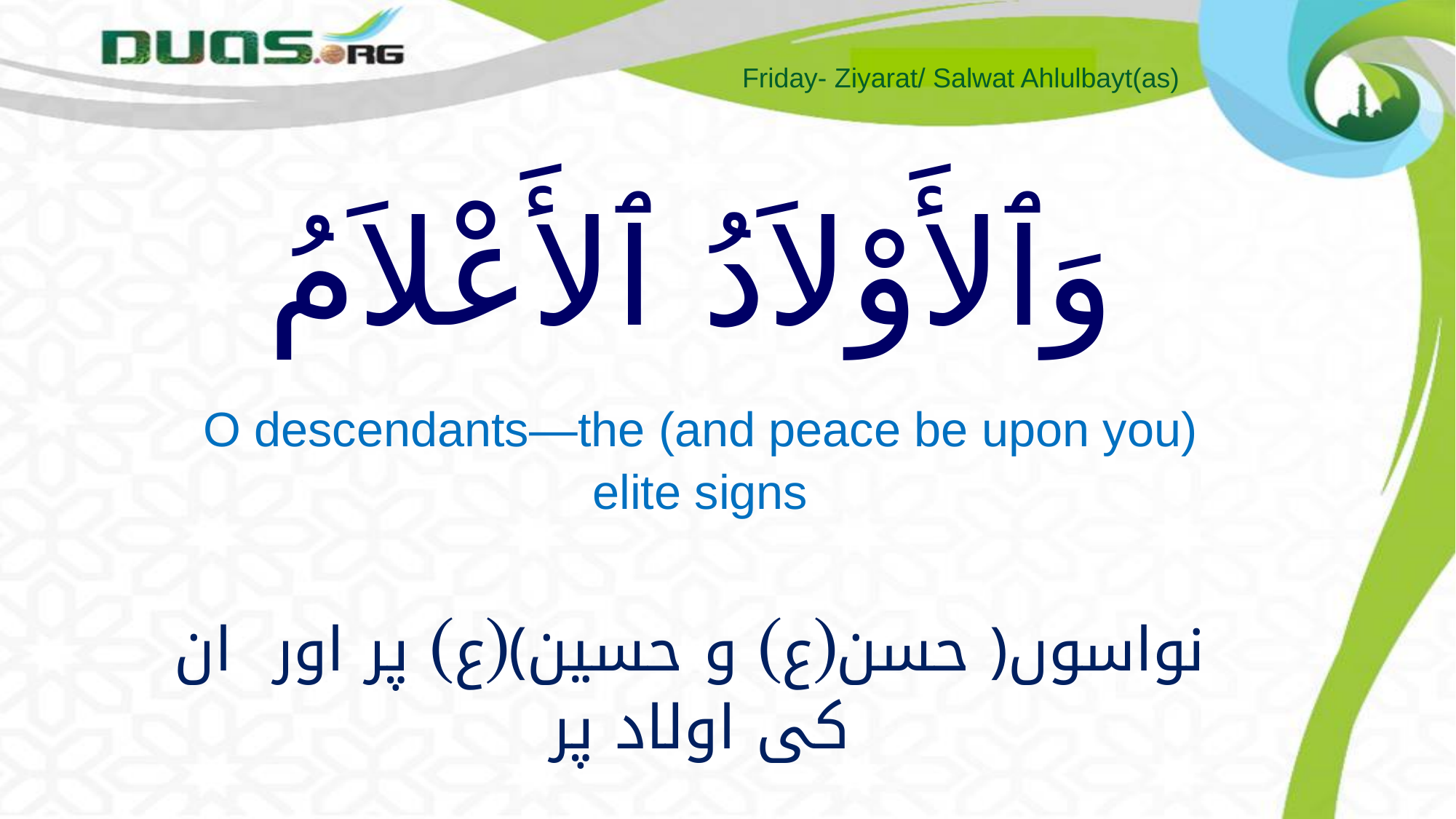

Friday- Ziyarat/ Salwat Ahlulbayt(as)
# وَٱلأَوْلاَدُ ٱلأَعْلاَمُ
(and peace be upon you) O descendants—the elite signs

 نواسوں﴿ حسن(ع) و حسین﴾(ع) پر اور  ان کی اولاد پر

wal-awladu al-a`lamu